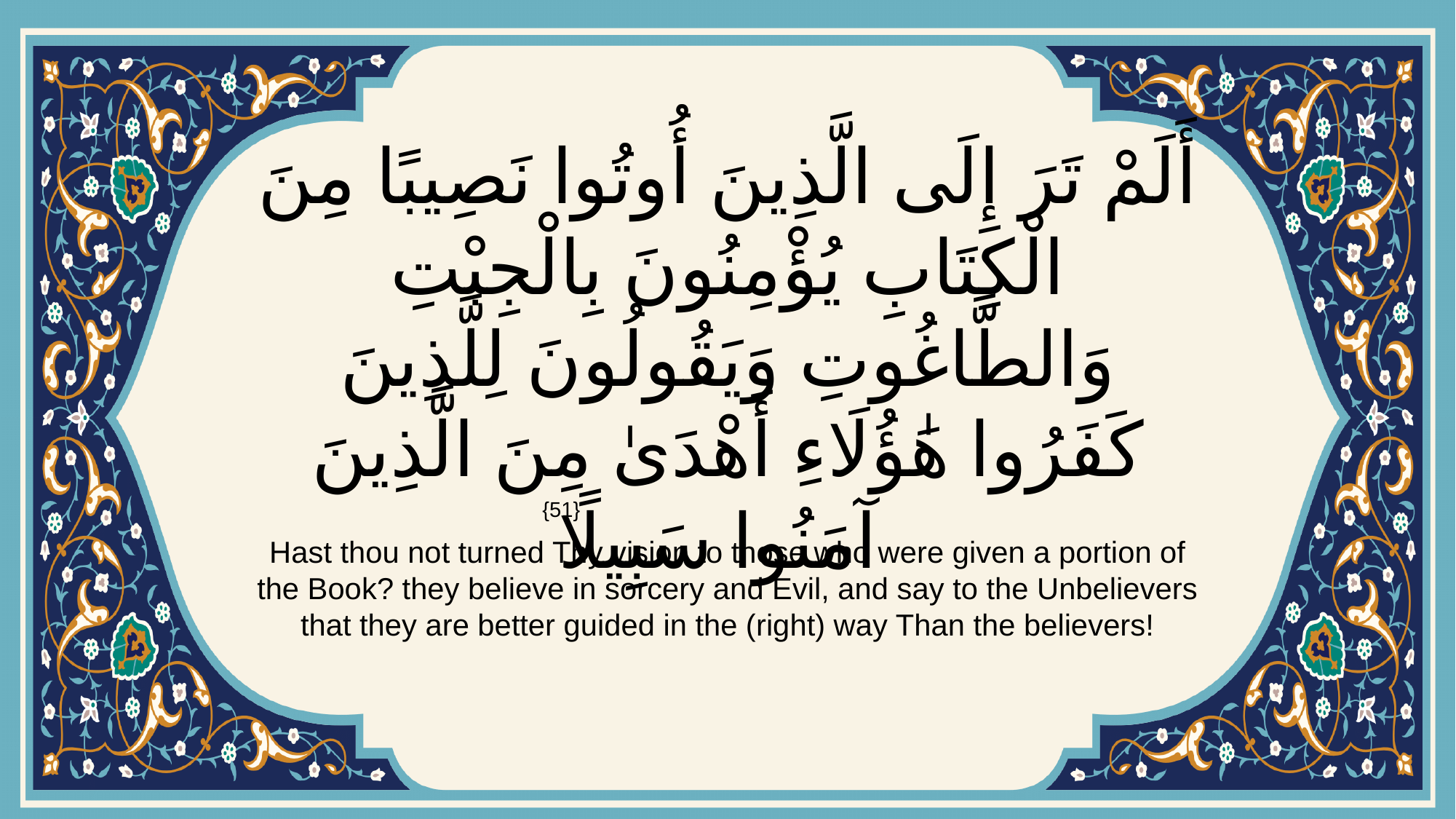

# أَلَمْ تَرَ إِلَى الَّذِينَ أُوتُوا نَصِيبًا مِنَ الْكِتَابِ يُؤْمِنُونَ بِالْجِبْتِ وَالطَّاغُوتِ وَيَقُولُونَ لِلَّذِينَ كَفَرُوا هَٰؤُلَاءِ أَهْدَىٰ مِنَ الَّذِينَ آمَنُوا سَبِيلًا
{51}
Hast thou not turned Thy vision to those who were given a portion of the Book? they believe in sorcery and Evil, and say to the Unbelievers that they are better guided in the (right) way Than the believers!